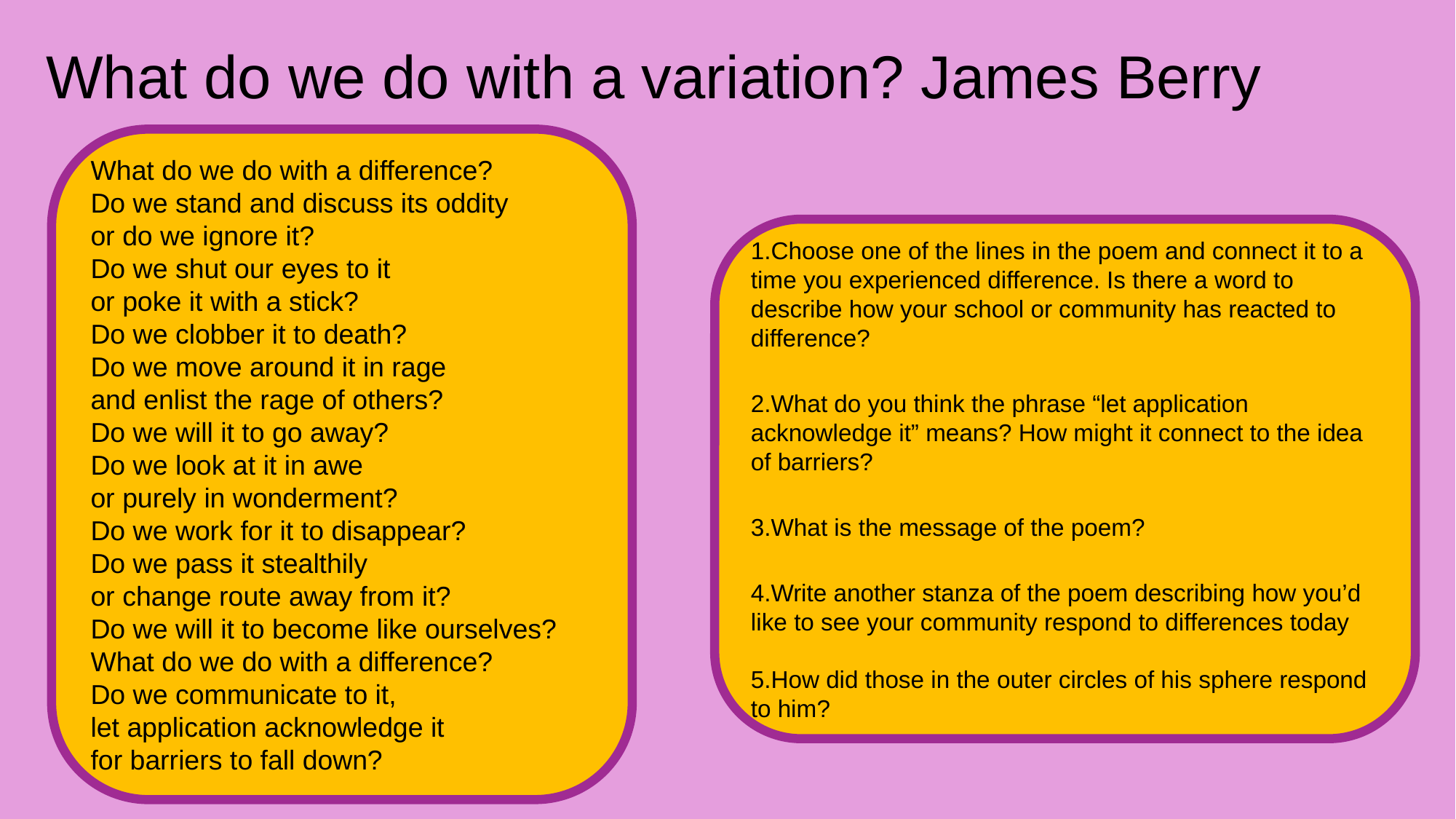

# What do we do with a variation? James Berry
What do we do with a difference?
Do we stand and discuss its oddity
or do we ignore it?
Do we shut our eyes to it
or poke it with a stick?
Do we clobber it to death?
Do we move around it in rage
and enlist the rage of others?
Do we will it to go away?
Do we look at it in awe
or purely in wonderment?
Do we work for it to disappear?
Do we pass it stealthily
or change route away from it?
Do we will it to become like ourselves?
What do we do with a difference?
Do we communicate to it,
let application acknowledge it
for barriers to fall down?
Choose one of the lines in the poem and connect it to a time you experienced difference. Is there a word to describe how your school or community has reacted to difference?
What do you think the phrase “let application acknowledge it” means? How might it connect to the idea of barriers?
What is the message of the poem?
Write another stanza of the poem describing how you’d like to see your community respond to differences today

How did those in the outer circles of his sphere respond to him?